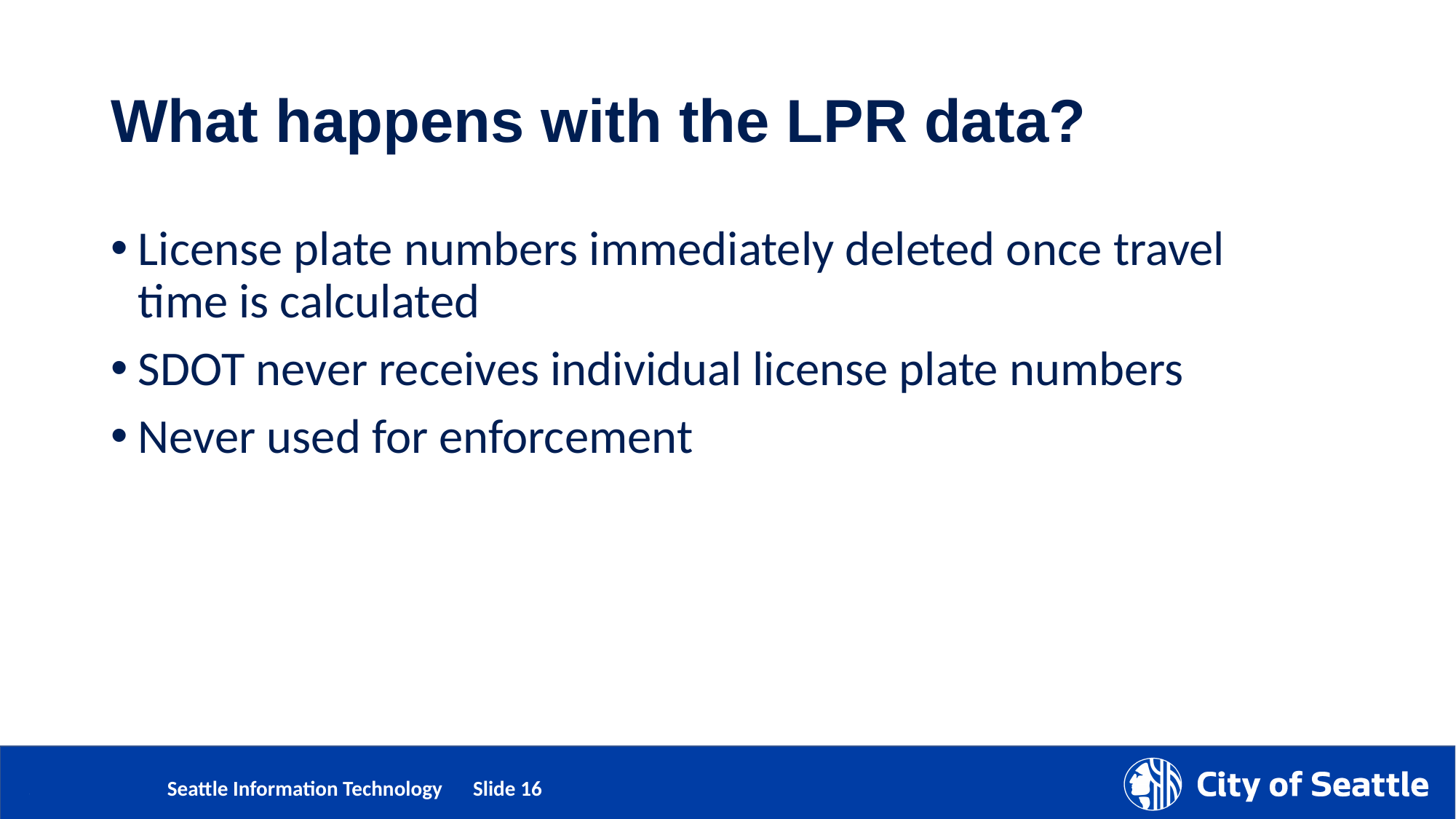

# What happens with the LPR data?
License plate numbers immediately deleted once travel time is calculated
SDOT never receives individual license plate numbers
Never used for enforcement